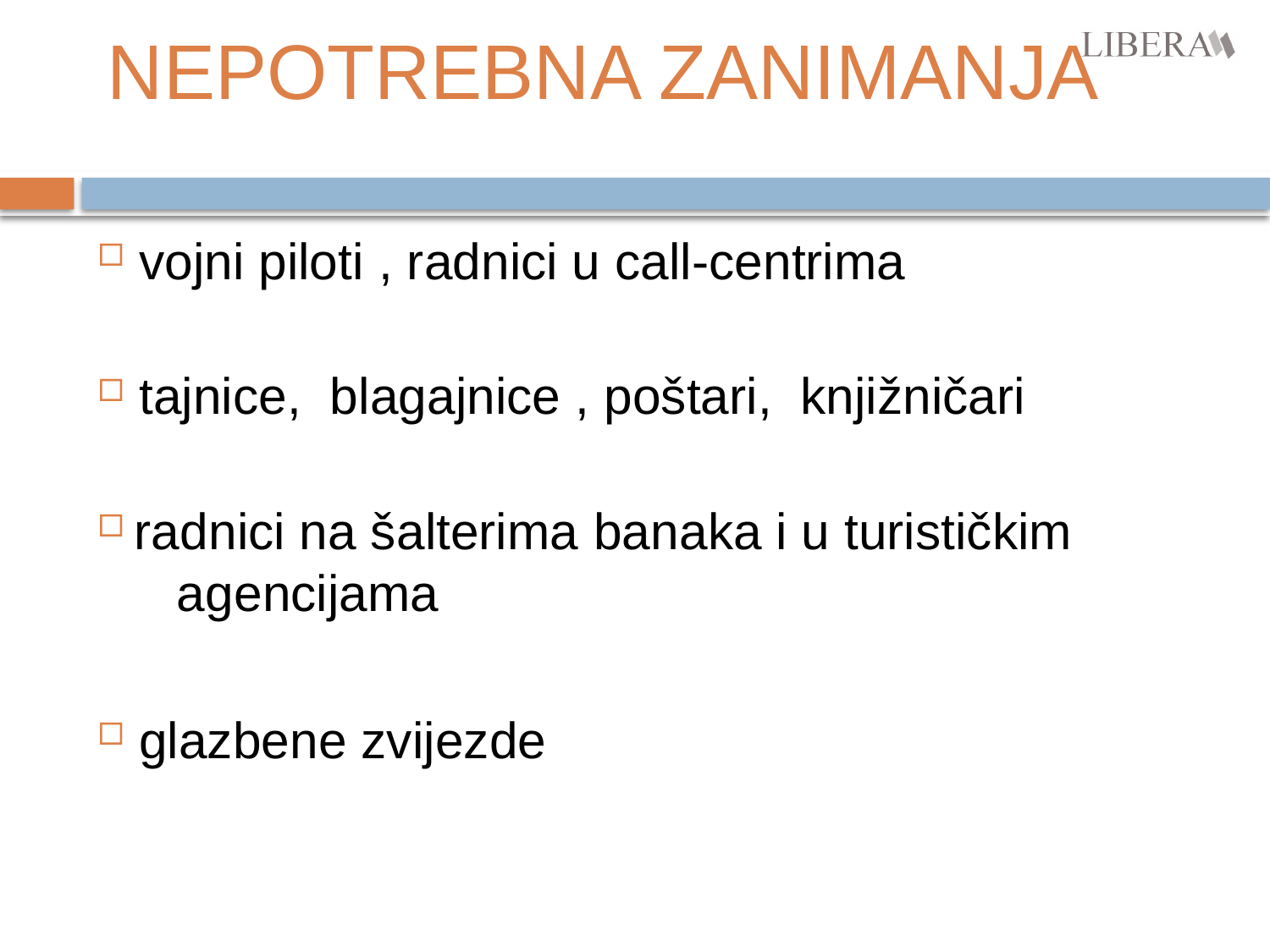

# NEPOTREBNA ZANIMANJA
 vojni piloti , radnici u call-centrima
 tajnice,  blagajnice , poštari,  knjižničari
radnici na šalterima banaka i u turističkim             agencijama

 glazbene zvijezde